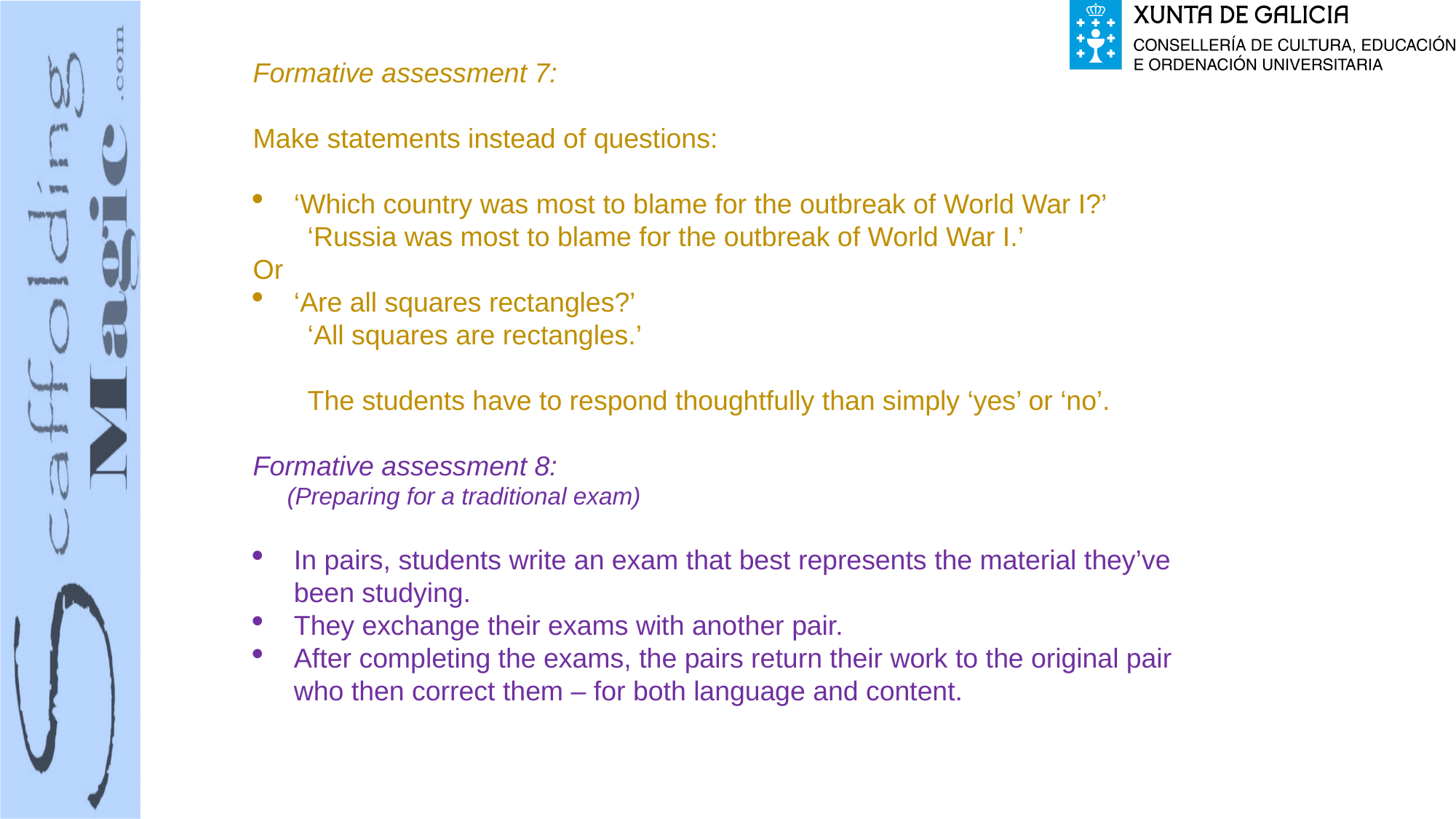

Formative assessment 7:

Make statements instead of questions:

‘Which country was most to blame for the outbreak of World War I?’
‘Russia was most to blame for the outbreak of World War I.’
Or
‘Are all squares rectangles?’
‘All squares are rectangles.’

The students have to respond thoughtfully than simply ‘yes’ or ‘no’.

Formative assessment 8:
 (Preparing for a traditional exam)

In pairs, students write an exam that best represents the material they’ve been studying.
They exchange their exams with another pair.
After completing the exams, the pairs return their work to the original pair who then correct them – for both language and content.